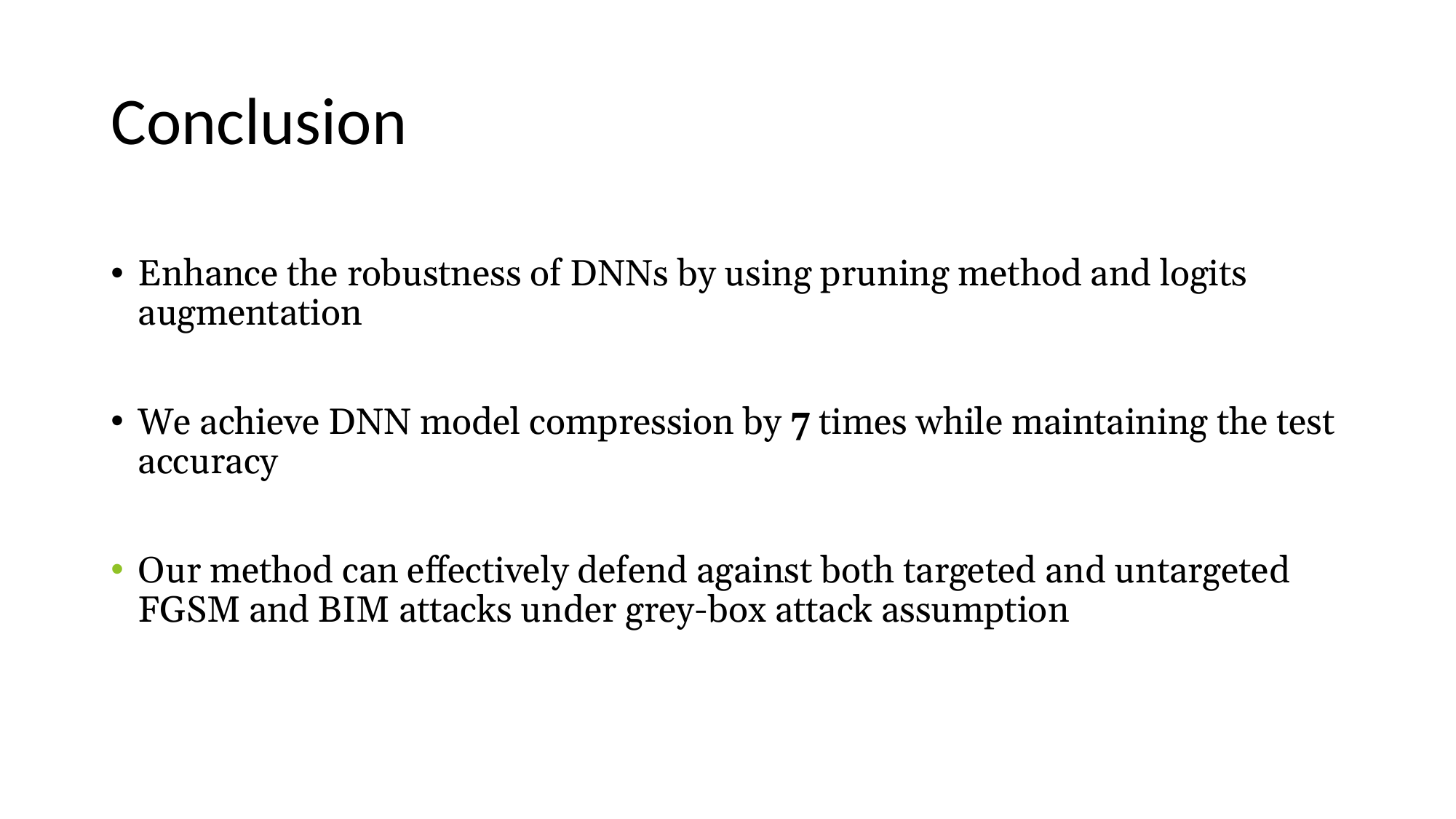

# Conclusion
Enhance the robustness of DNNs by using pruning method and logits augmentation

We achieve DNN model compression by 7 times while maintaining the test accuracy

Our method can effectively defend against both targeted and untargeted FGSM and BIM attacks under grey-box attack assumption